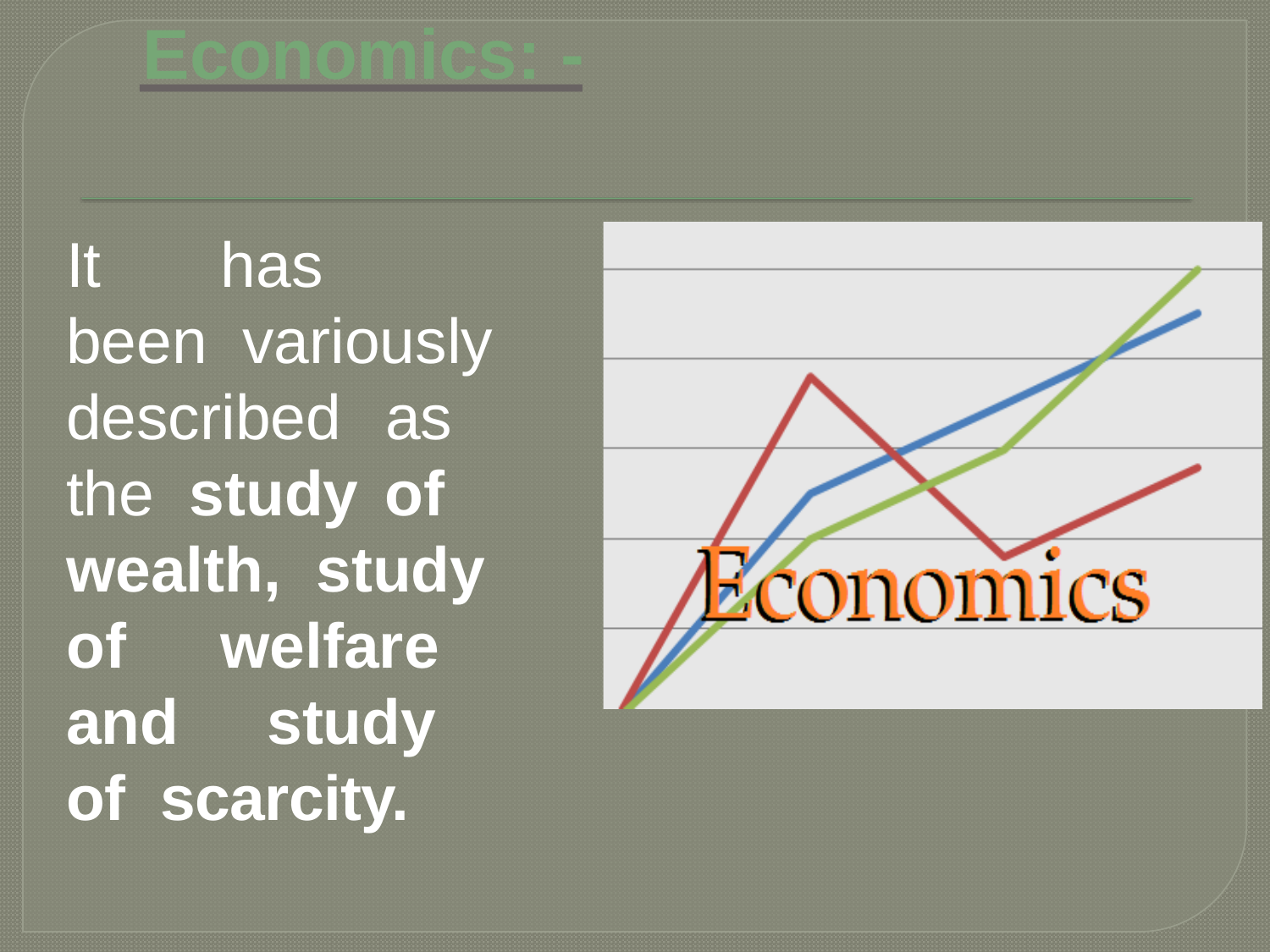

# Economics: -

It	has				been  variously  described			as	the  study		 of		wealth,  study		of	welfare  and		study			of  scarcity.